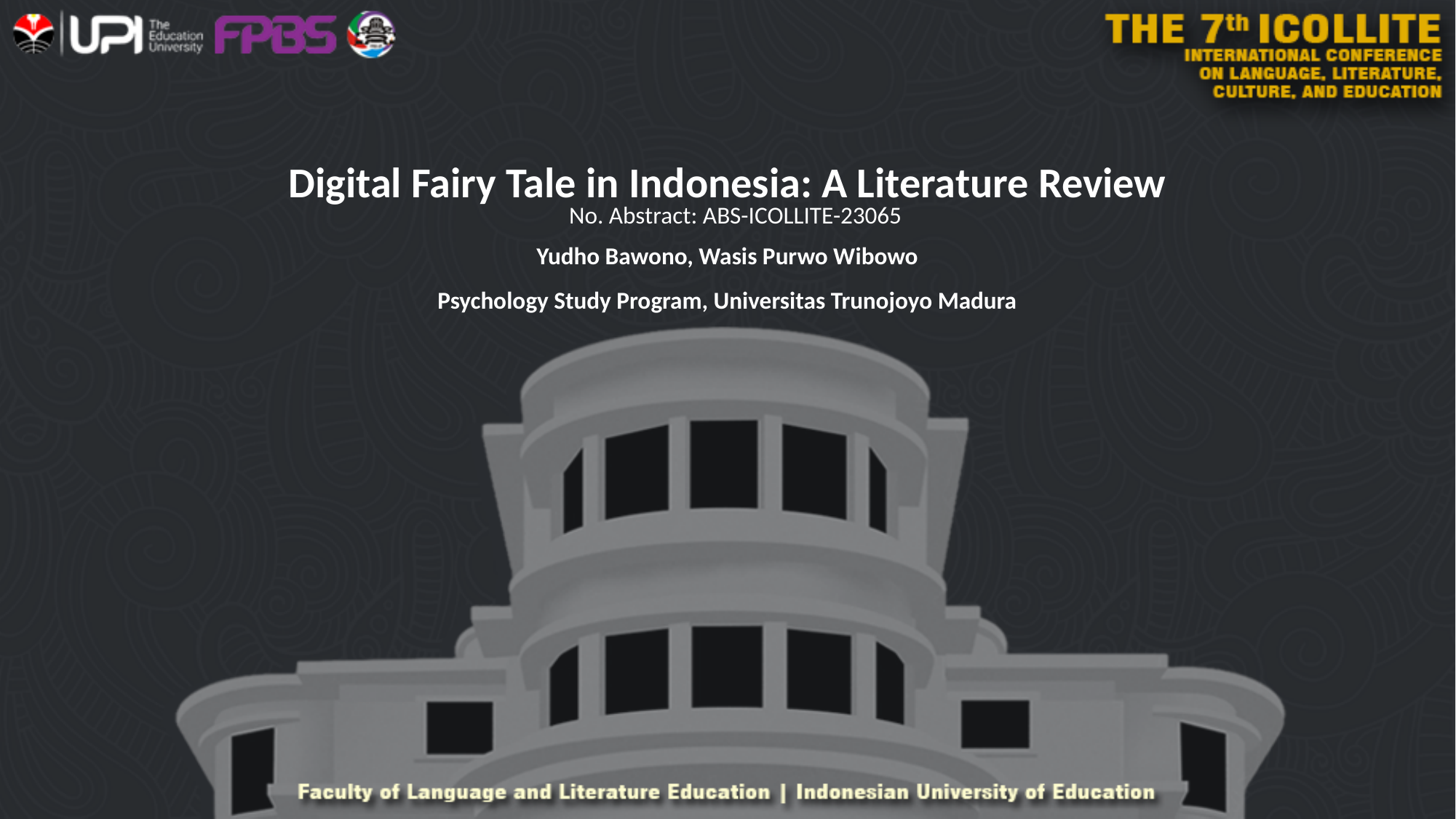

# Digital Fairy Tale in Indonesia: A Literature Review
No. Abstract: ABS-ICOLLITE-23065
Yudho Bawono, Wasis Purwo Wibowo
Psychology Study Program, Universitas Trunojoyo Madura